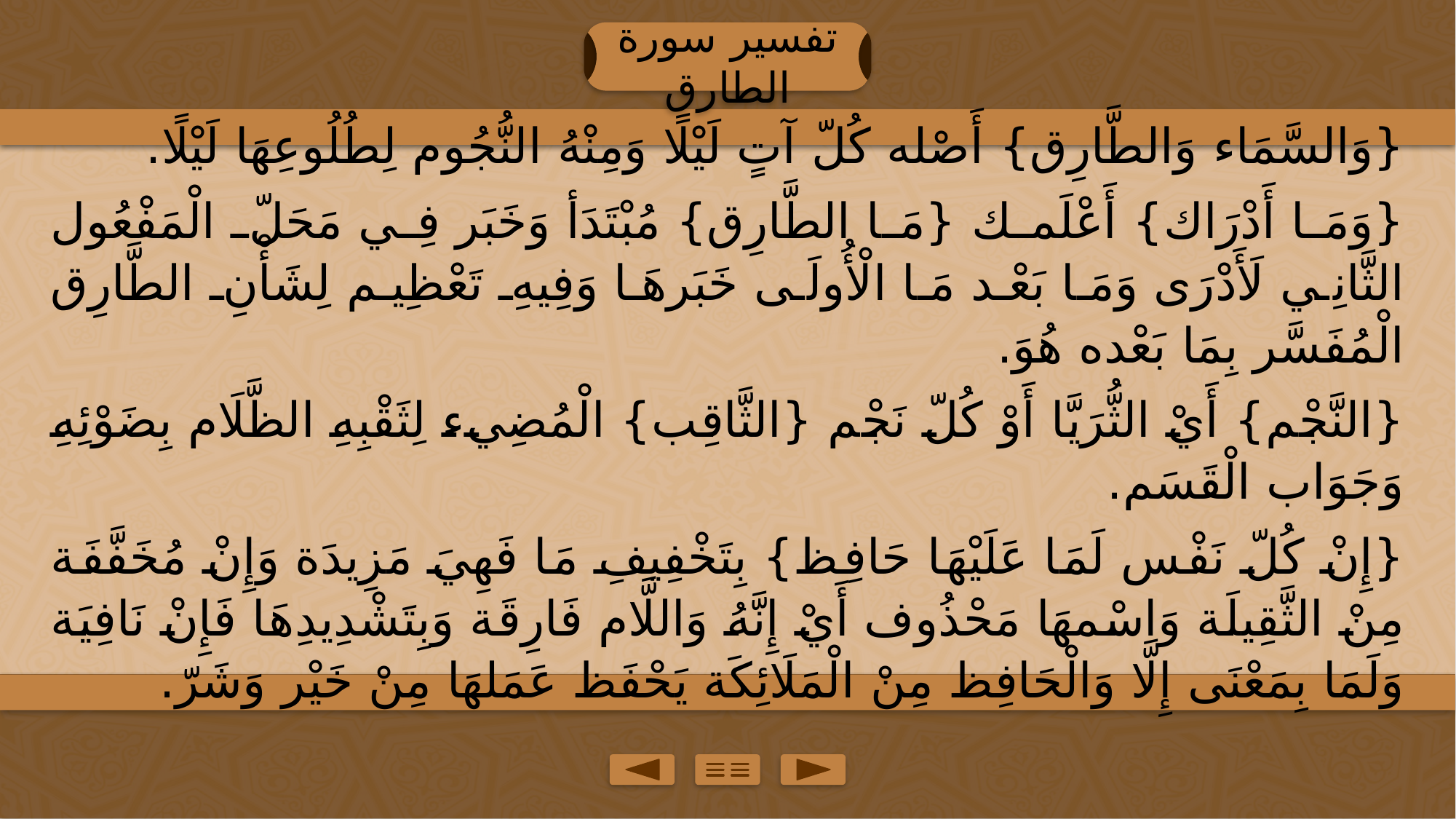

تفسير سورة الطارق

{وَالسَّمَاء وَالطَّارِق} أَصْله كُلّ آتٍ لَيْلًا وَمِنْهُ النُّجُوم لِطُلُوعِهَا لَيْلًا.
{وَمَا أَدْرَاك} أَعْلَمك {مَا الطَّارِق} مُبْتَدَأ وَخَبَر فِي مَحَلّ الْمَفْعُول الثَّانِي لَأَدْرَى وَمَا بَعْد مَا الْأُولَى خَبَرهَا وَفِيهِ تَعْظِيم لِشَأْنِ الطَّارِق الْمُفَسَّر بِمَا بَعْده هُوَ.
{النَّجْم} أَيْ الثُّرَيَّا أَوْ كُلّ نَجْم {الثَّاقِب} الْمُضِيء لِثَقْبِهِ الظَّلَام بِضَوْئِهِ وَجَوَاب الْقَسَم.
{إِنْ كُلّ نَفْس لَمَا عَلَيْهَا حَافِظ} بِتَخْفِيفِ مَا فَهِيَ مَزِيدَة وَإِنْ مُخَفَّفَة مِنْ الثَّقِيلَة وَاسْمهَا مَحْذُوف أَيْ إِنَّهُ وَاللَّام فَارِقَة وَبِتَشْدِيدِهَا فَإِنْ نَافِيَة وَلَمَا بِمَعْنَى إِلَّا وَالْحَافِظ مِنْ الْمَلَائِكَة يَحْفَظ عَمَلهَا مِنْ خَيْر وَشَرّ.